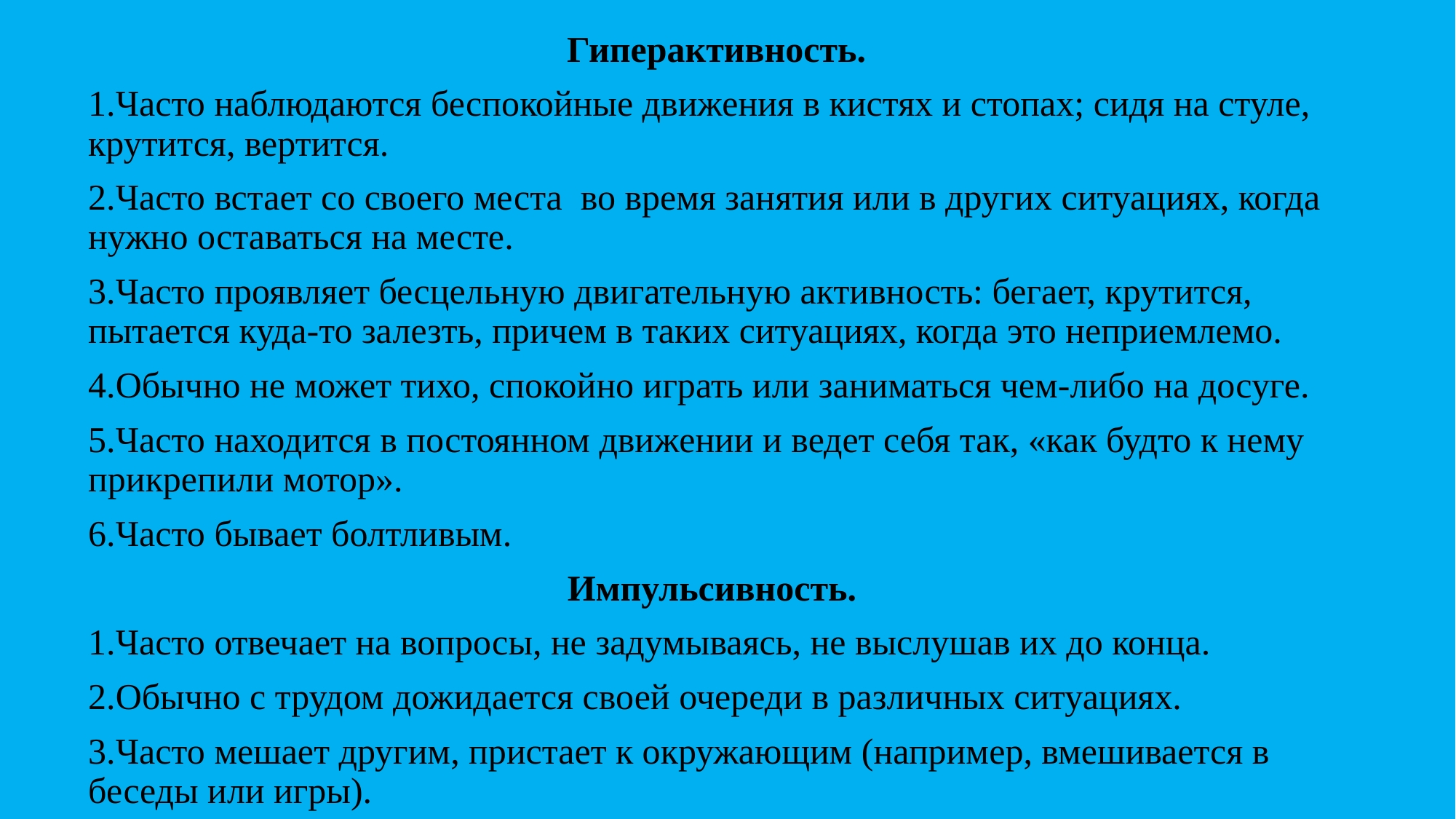

Гиперактивность.
1.Часто наблюдаются беспокойные движения в кистях и стопах; сидя на стуле, крутится, вертится.
2.Часто встает со своего места  во время занятия или в других ситуациях, когда нужно оставаться на месте.
3.Часто проявляет бесцельную двигательную активность: бегает, крутится, пытается куда-то залезть, причем в таких ситуациях, когда это неприемлемо.
4.Обычно не может тихо, спокойно играть или заниматься чем-либо на досуге.
5.Часто находится в постоянном движении и ведет себя так, «как будто к нему прикрепили мотор».
6.Часто бывает болтливым.
Импульсивность.
1.Часто отвечает на вопросы, не задумываясь, не выслушав их до конца.
2.Обычно с трудом дожидается своей очереди в различных ситуациях.
3.Часто мешает другим, пристает к окружающим (например, вмешивается в беседы или игры).